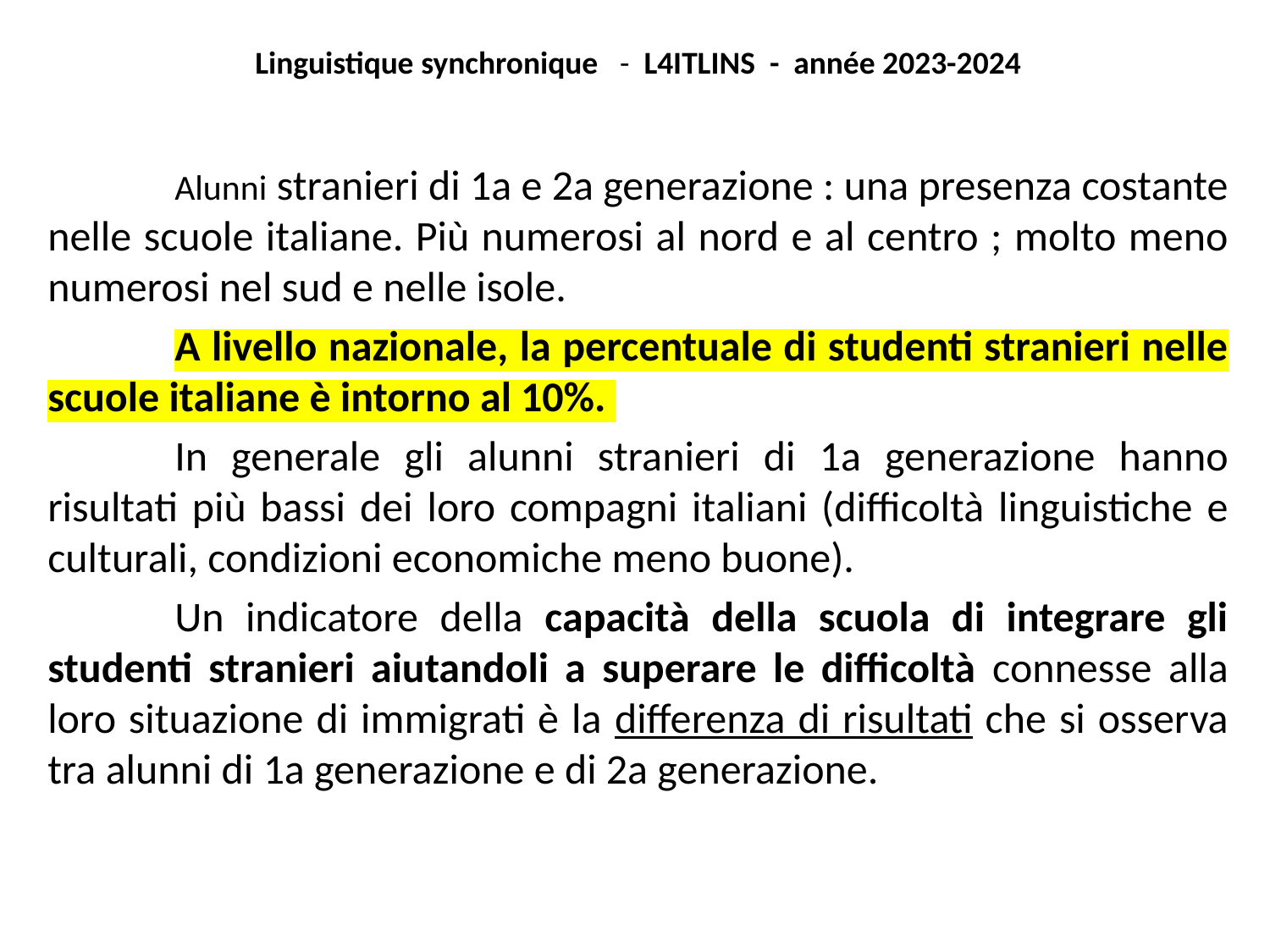

Linguistique synchronique   -  L4ITLINS  -  année 2023-2024

	Alunni stranieri di 1a e 2a generazione : una presenza costante nelle scuole italiane. Più numerosi al nord e al centro ; molto meno numerosi nel sud e nelle isole.
	A livello nazionale, la percentuale di studenti stranieri nelle scuole italiane è intorno al 10%.
	In generale gli alunni stranieri di 1a generazione hanno risultati più bassi dei loro compagni italiani (difficoltà linguistiche e culturali, condizioni economiche meno buone).
	Un indicatore della capacità della scuola di integrare gli studenti stranieri aiutandoli a superare le difficoltà connesse alla loro situazione di immigrati è la differenza di risultati che si osserva tra alunni di 1a generazione e di 2a generazione.

#